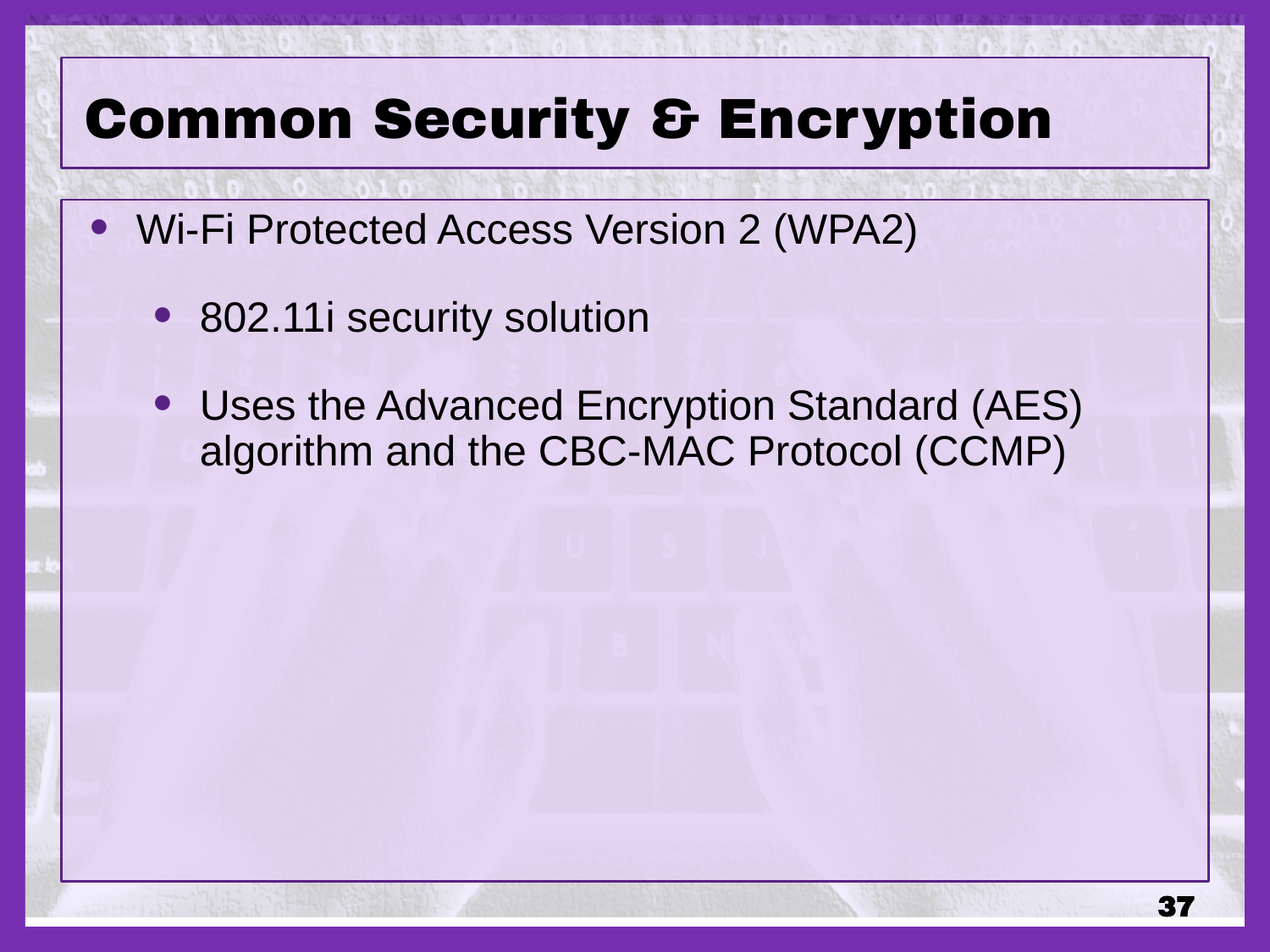

# Common Security & Encryption
Wi-Fi Protected Access Version 2 (WPA2)
802.11i security solution
Uses the Advanced Encryption Standard (AES) algorithm and the CBC-MAC Protocol (CCMP)
37